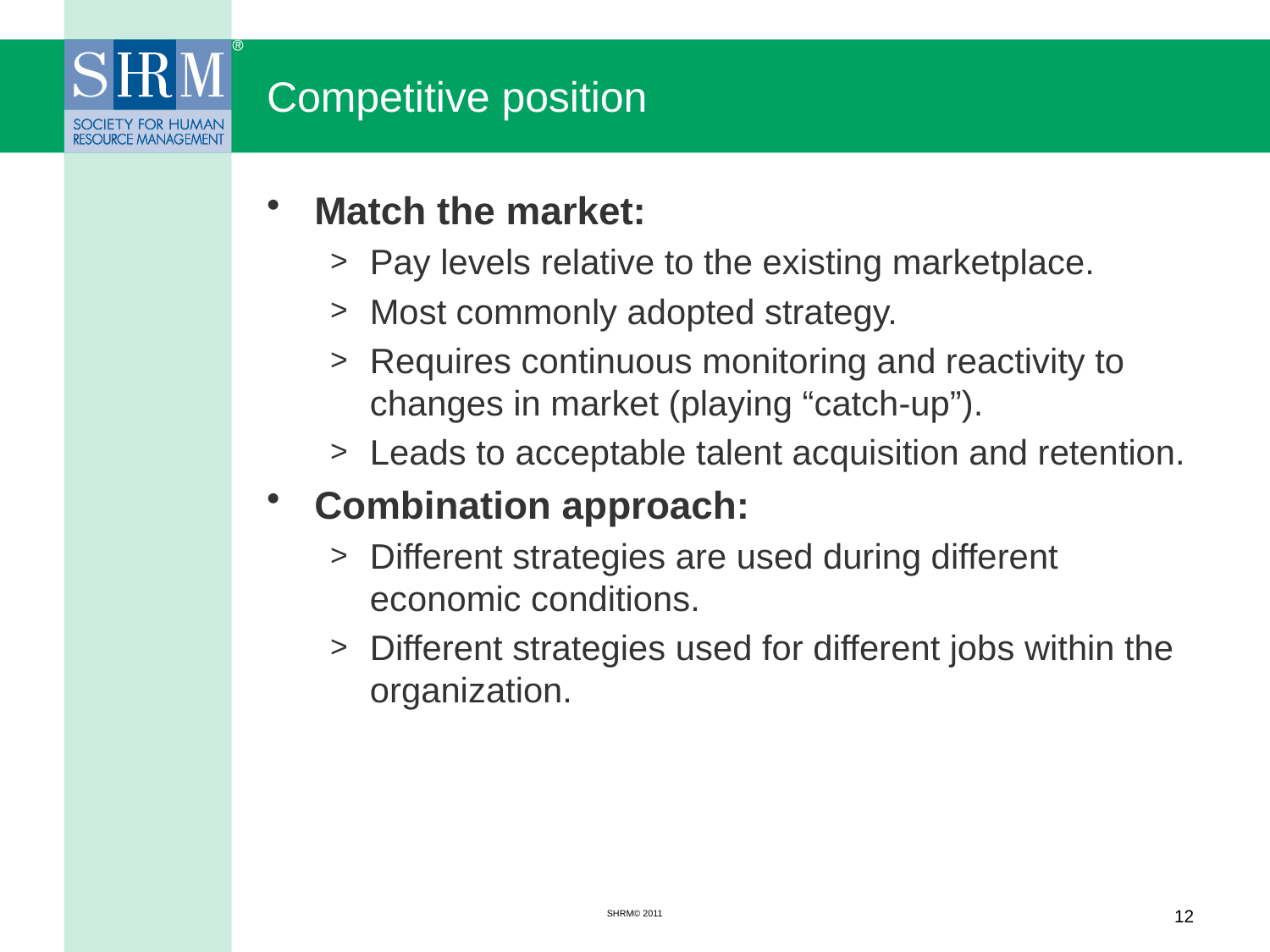

# Competitive position
Match the market:
Pay levels relative to the existing marketplace.
Most commonly adopted strategy.
Requires continuous monitoring and reactivity to changes in market (playing “catch-up”).
Leads to acceptable talent acquisition and retention.
Combination approach:
Different strategies are used during different economic conditions.
Different strategies used for different jobs within the organization.
SHRM© 2011
12